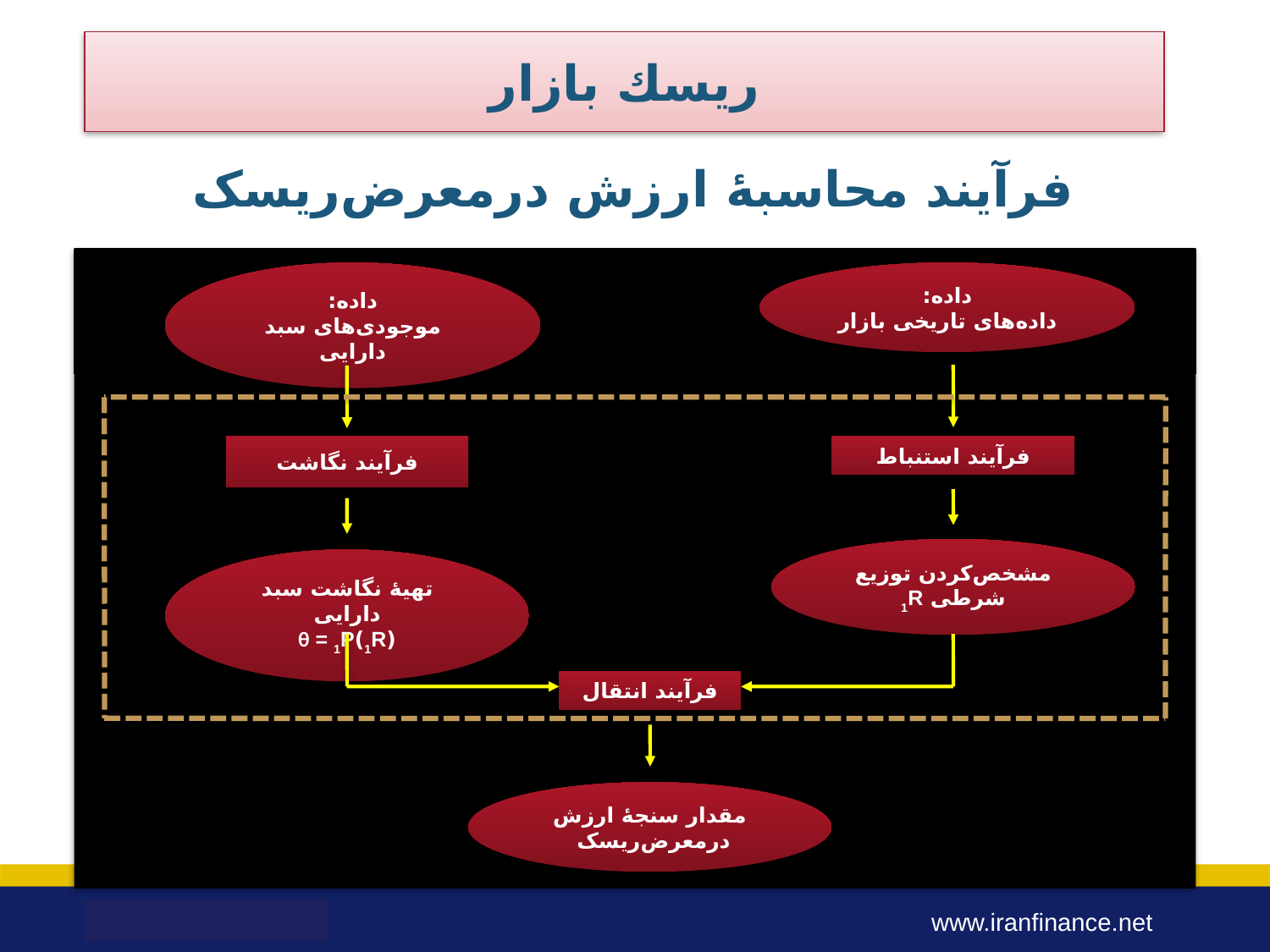

ريسك بازار
# فرآیند محاسبۀ ارزش در‌معرض‌ریسک

داده:
موجودی‌های سبد دارایی
داده:
داده‌های تاریخی بازار

فرآیند نگاشت
فرآیند استنباط

مشخص‌کردن توزیع شرطی 1R
تهیۀ نگاشت سبد دارایی
(1R)θ = 1P

فرآیند انتقال

مقدار سنجۀ ارزش در‌معرض‌ریسک
www.iranfinance.net